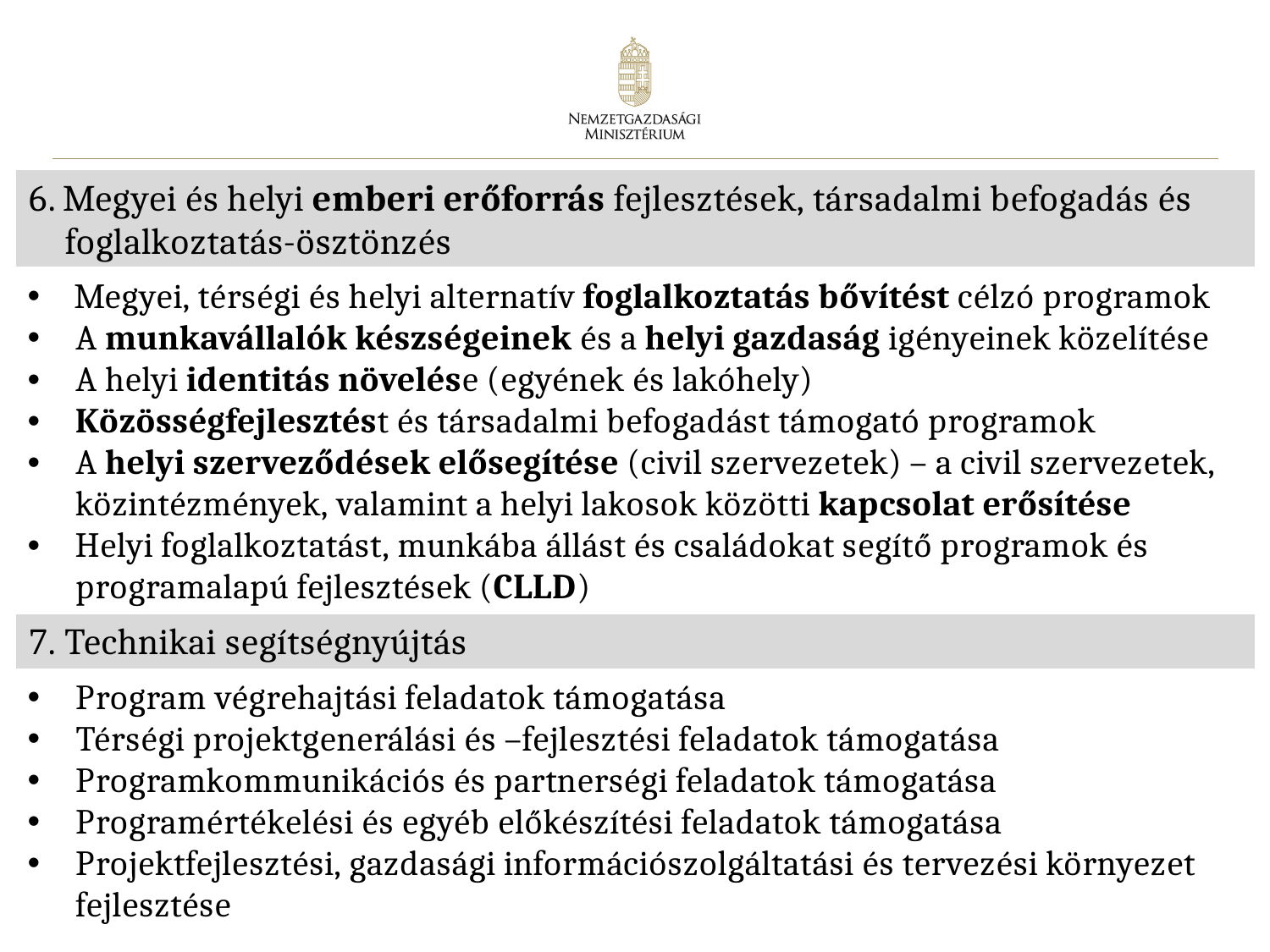

| 6. Megyei és helyi emberi erőforrás fejlesztések, társadalmi befogadás és foglalkoztatás-ösztönzés |
| --- |
| Megyei, térségi és helyi alternatív foglalkoztatás bővítést célzó programok A munkavállalók készségeinek és a helyi gazdaság igényeinek közelítése A helyi identitás növelése (egyének és lakóhely) Közösségfejlesztést és társadalmi befogadást támogató programok A helyi szerveződések elősegítése (civil szervezetek) – a civil szervezetek, közintézmények, valamint a helyi lakosok közötti kapcsolat erősítése Helyi foglalkoztatást, munkába állást és családokat segítő programok és programalapú fejlesztések (CLLD) |
| 7. Technikai segítségnyújtás |
| Program végrehajtási feladatok támogatása Térségi projektgenerálási és –fejlesztési feladatok támogatása Programkommunikációs és partnerségi feladatok támogatása Programértékelési és egyéb előkészítési feladatok támogatása Projektfejlesztési, gazdasági információszolgáltatási és tervezési környezet fejlesztése |